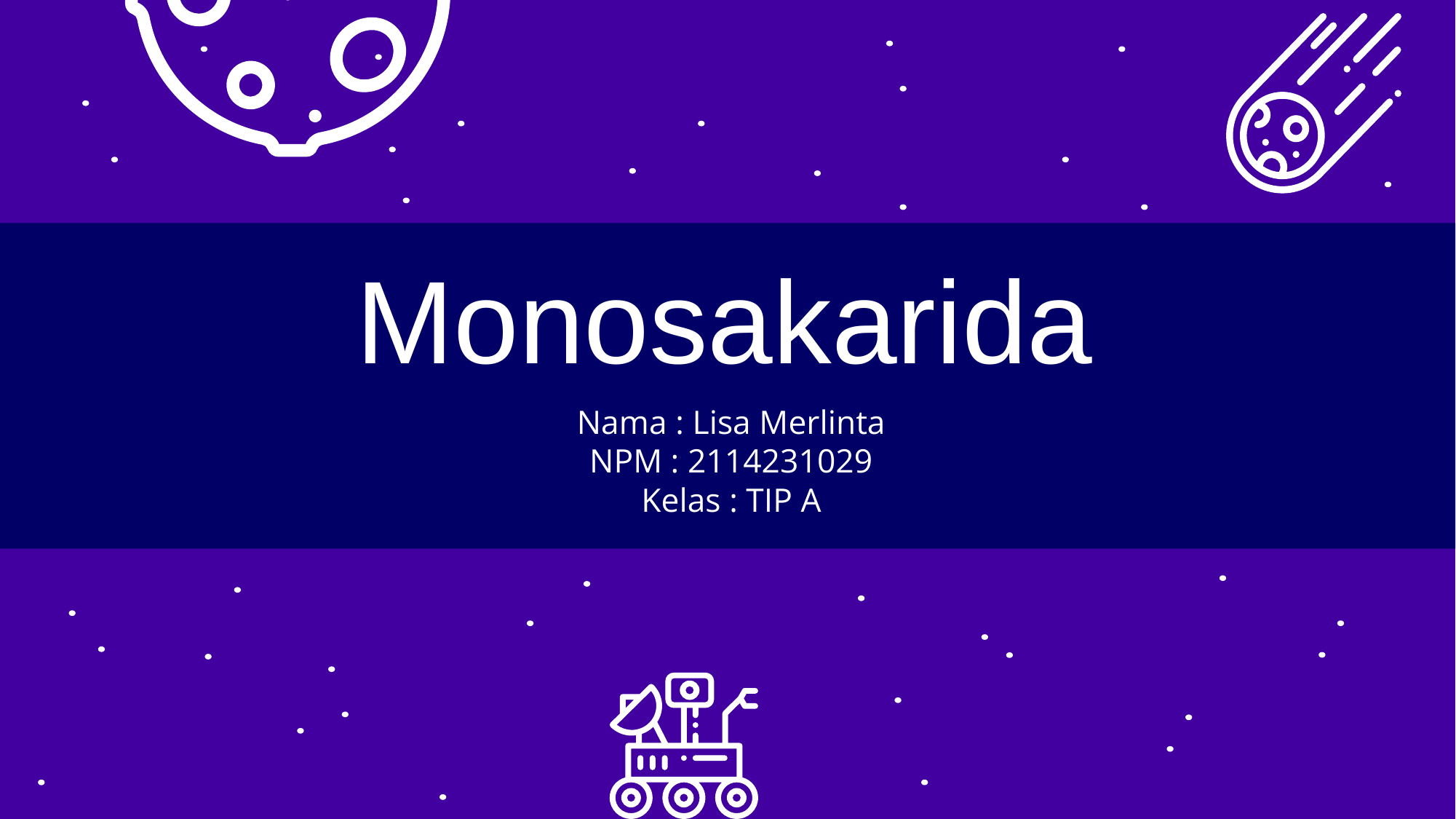

# Monosakarida
Nama : Lisa Merlinta
NPM : 2114231029
Kelas : TIP A